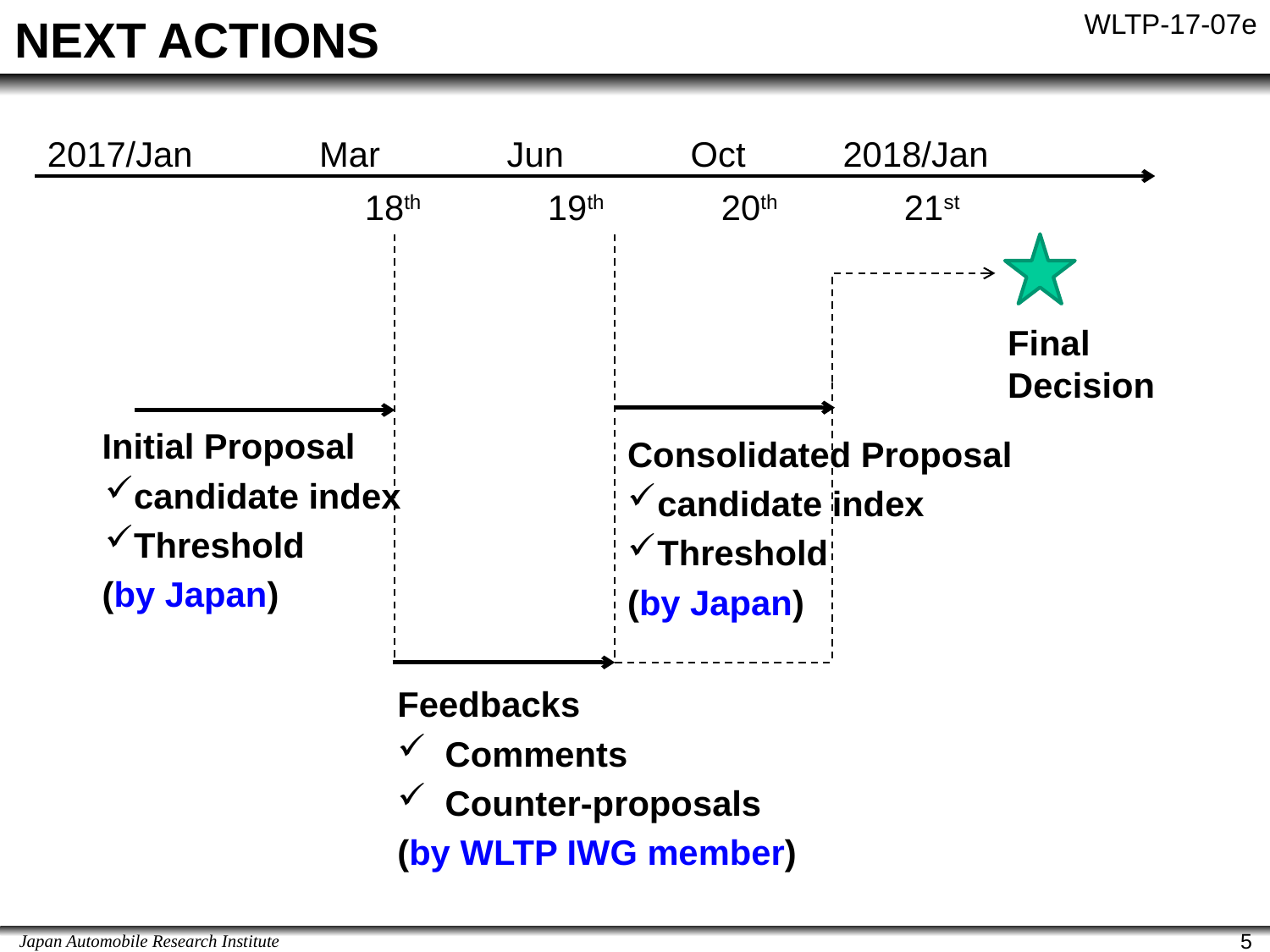

NEXT ACTIONS
2017/Jan             Mar             Jun             Oct          2018/Jan
18th             19th            20th             21st

Final Decision
Initial Proposal
candidate index
Threshold
(by Japan)
Consolidated Proposal
candidate index
Threshold
(by Japan)
Feedbacks
Comments
Counter-proposals
(by WLTP IWG member)
5